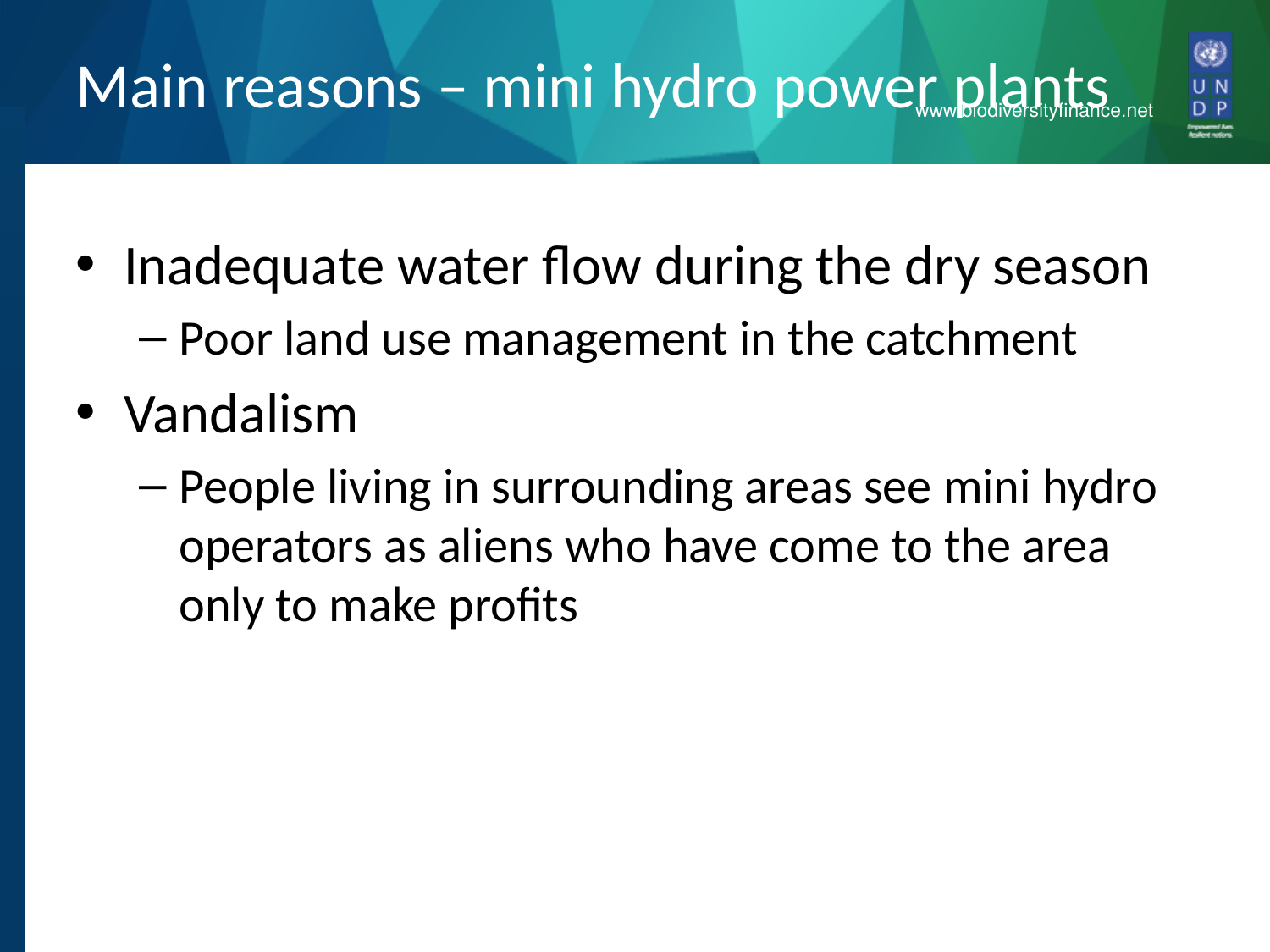

# Main reasons – mini hydro power plants
Inadequate water flow during the dry season
Poor land use management in the catchment
Vandalism
People living in surrounding areas see mini hydro operators as aliens who have come to the area only to make profits